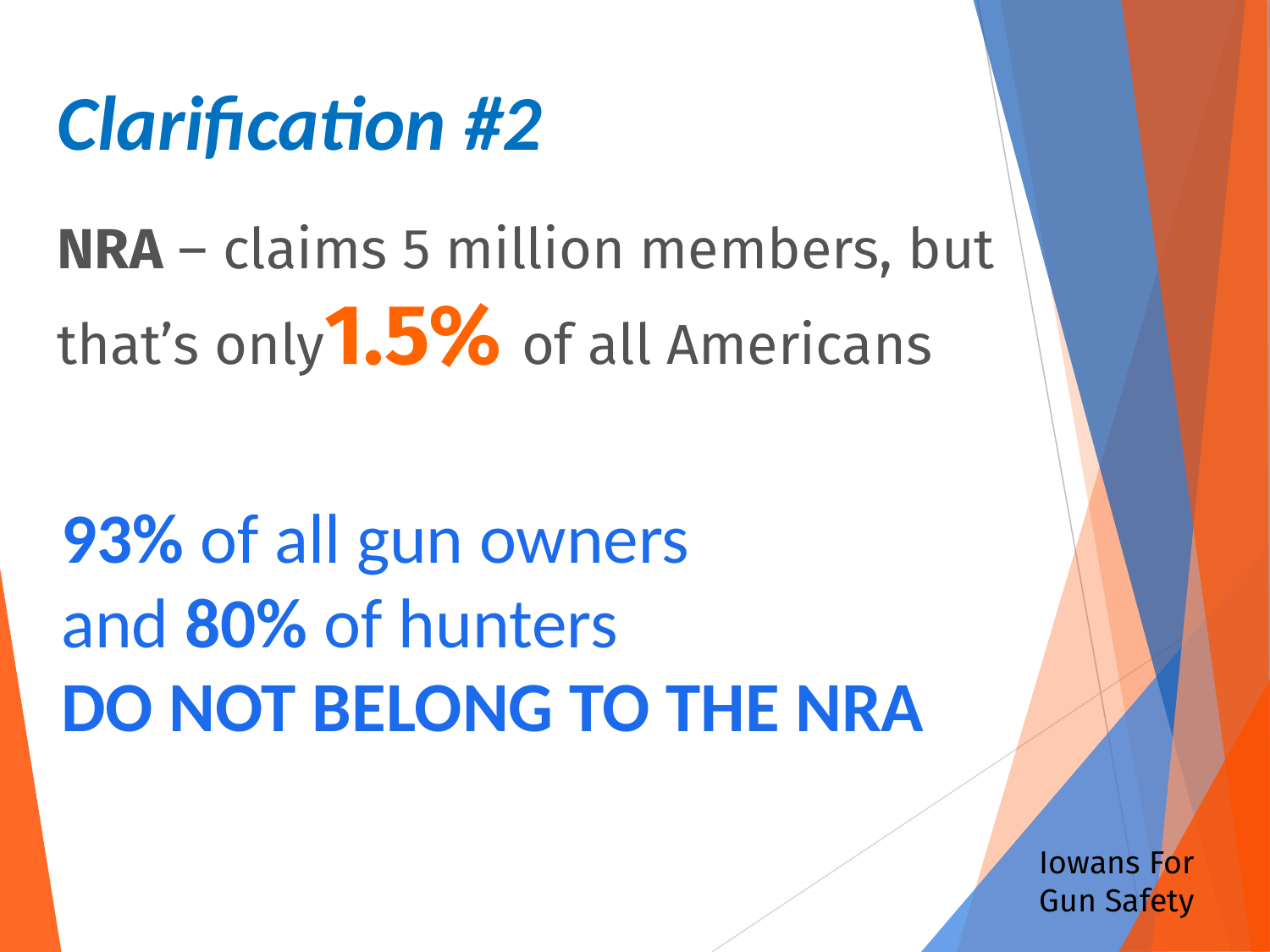

Clarification #2
NRA – claims 5 million members, but that’s only1.5% of all Americans
93% of all gun owners
and 80% of hunters
DO NOT BELONG TO THE NRA